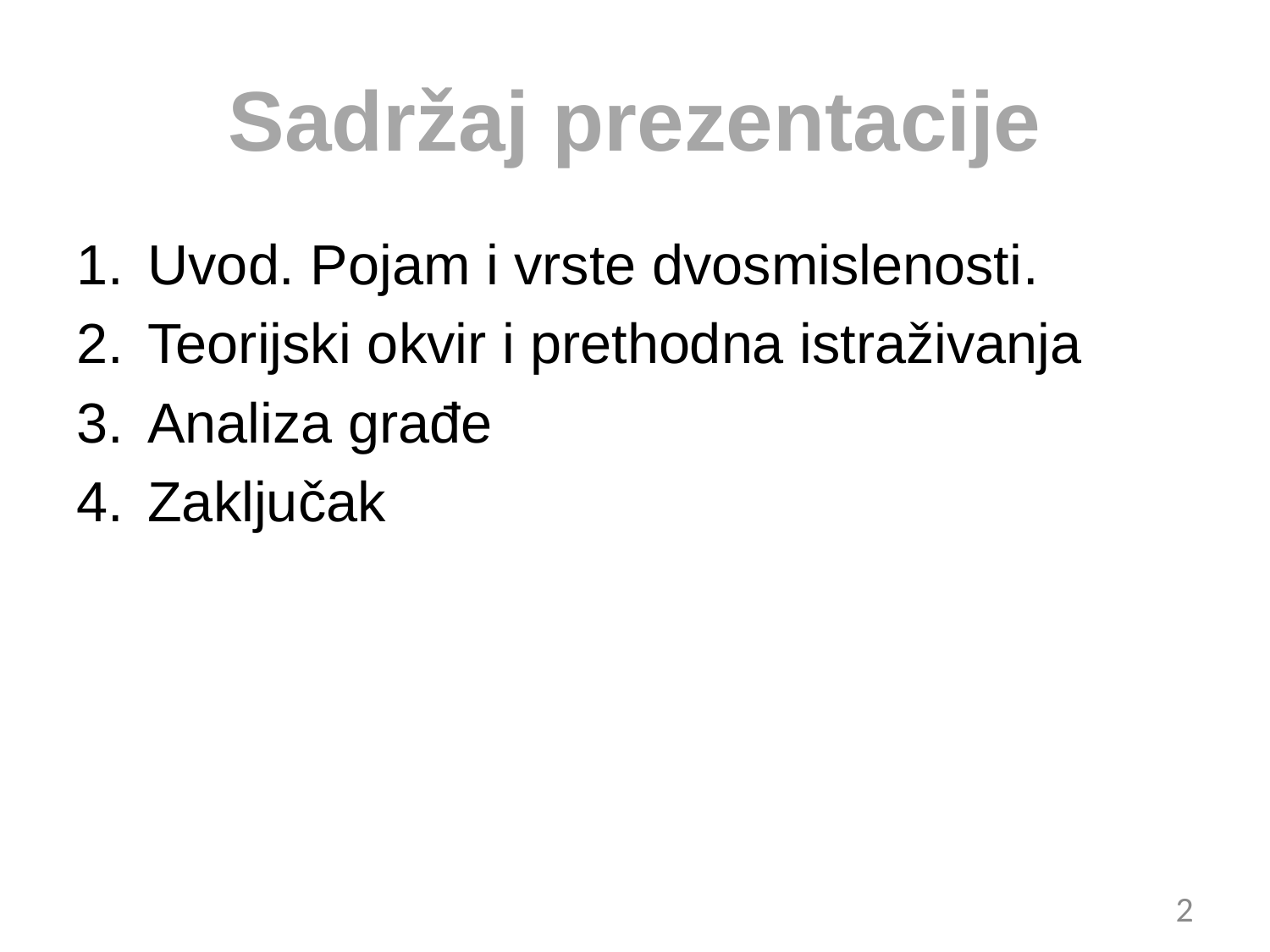

# Sadržaj prezentacije
Uvod. Pojam i vrste dvosmislenosti.
Teorijski okvir i prethodna istraživanja
Analiza građe
Zaključak
2